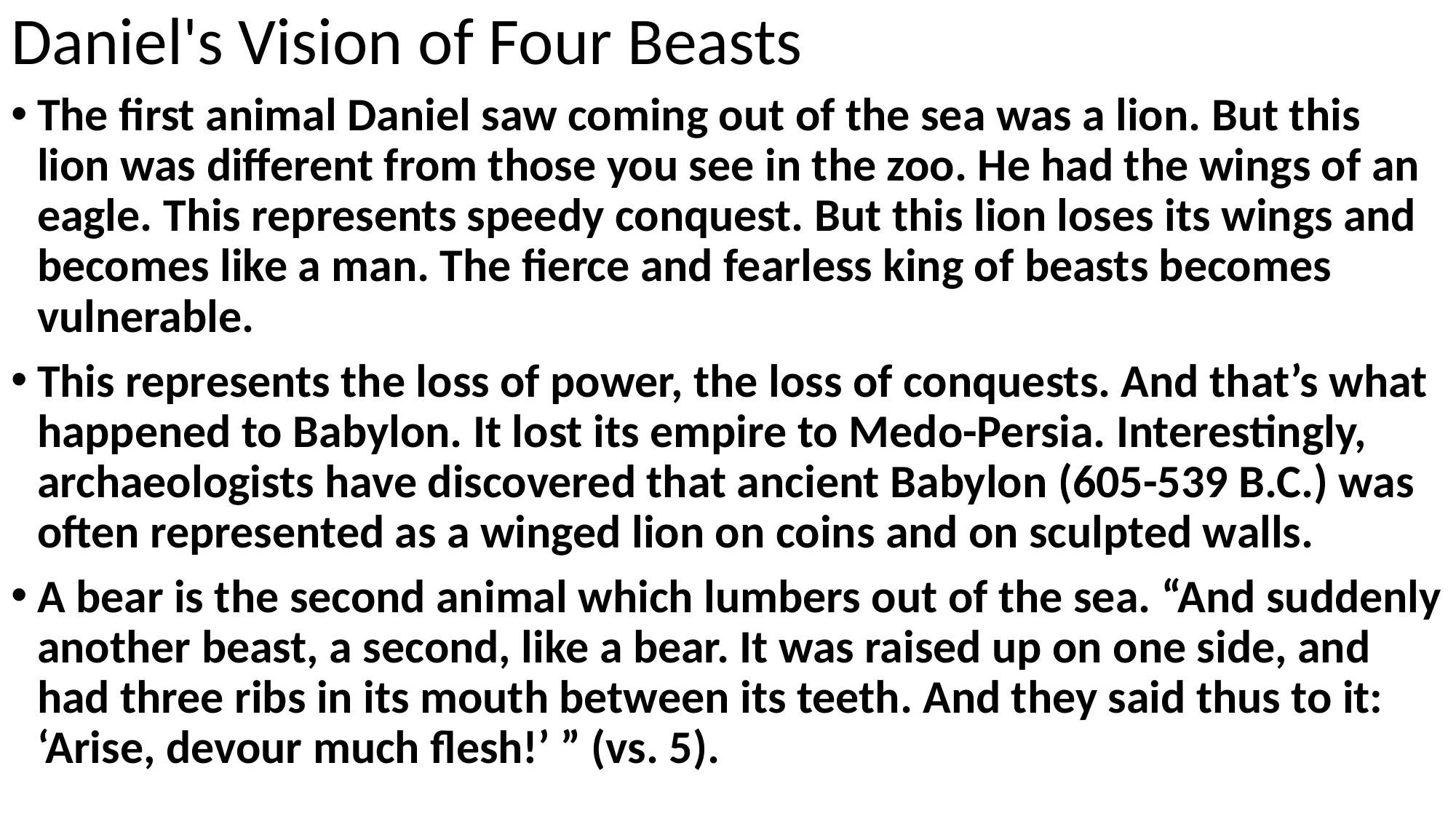

# Daniel's Vision of Four Beasts
The first animal Daniel saw coming out of the sea was a lion. But this lion was different from those you see in the zoo. He had the wings of an eagle. This represents speedy conquest. But this lion loses its wings and becomes like a man. The fierce and fearless king of beasts becomes vulnerable.
This represents the loss of power, the loss of conquests. And that’s what happened to Babylon. It lost its empire to Medo-Persia. Interestingly, archaeologists have discovered that ancient Babylon (605-539 B.C.) was often represented as a winged lion on coins and on sculpted walls.
A bear is the second animal which lumbers out of the sea. “And suddenly another beast, a second, like a bear. It was raised up on one side, and had three ribs in its mouth between its teeth. And they said thus to it: ‘Arise, devour much flesh!’ ” (vs. 5).